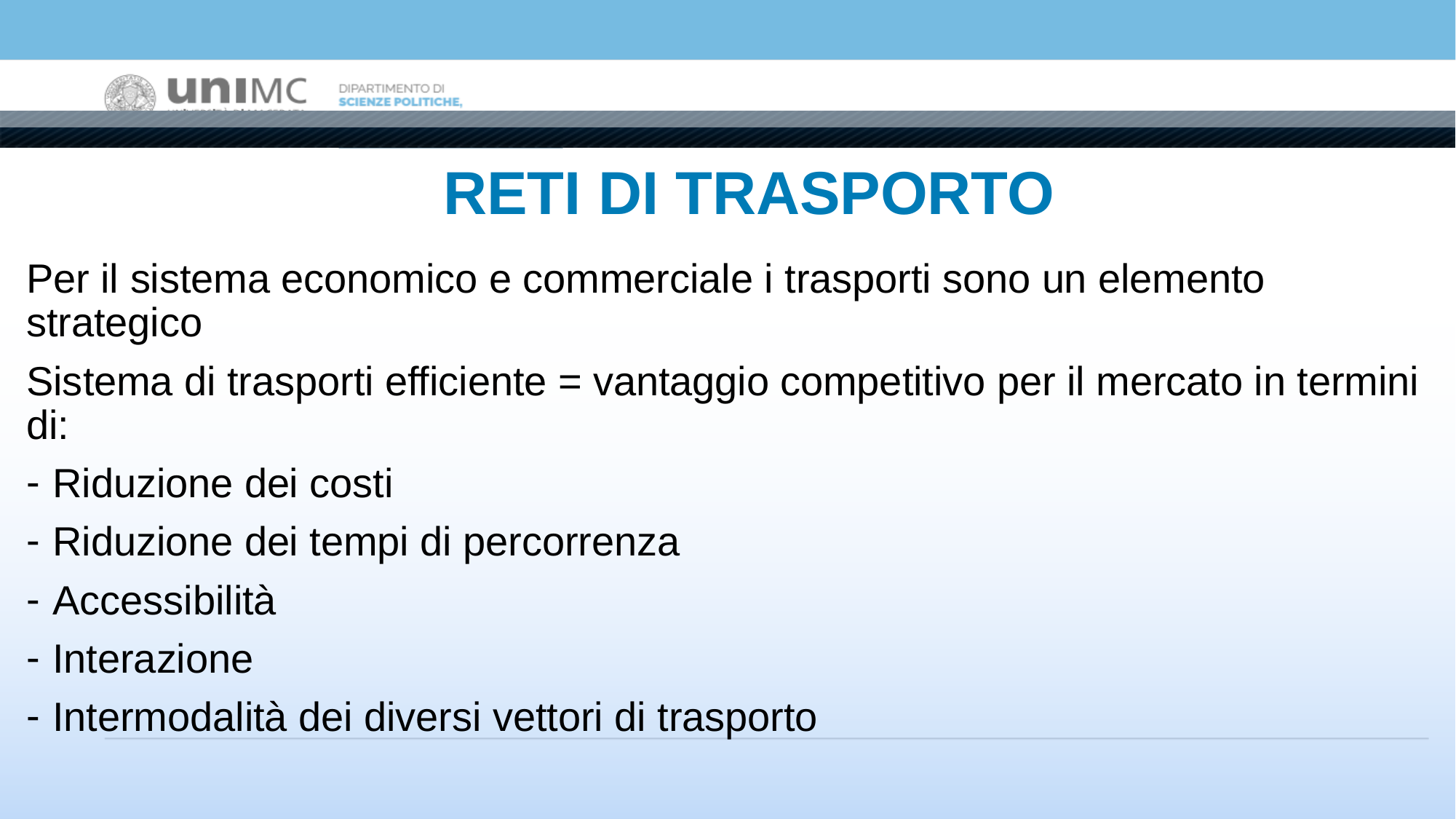

# RETI DI TRASPORTO
Per il sistema economico e commerciale i trasporti sono un elemento strategico
Sistema di trasporti efficiente = vantaggio competitivo per il mercato in termini di:
Riduzione dei costi
Riduzione dei tempi di percorrenza
Accessibilità
Interazione
Intermodalità dei diversi vettori di trasporto